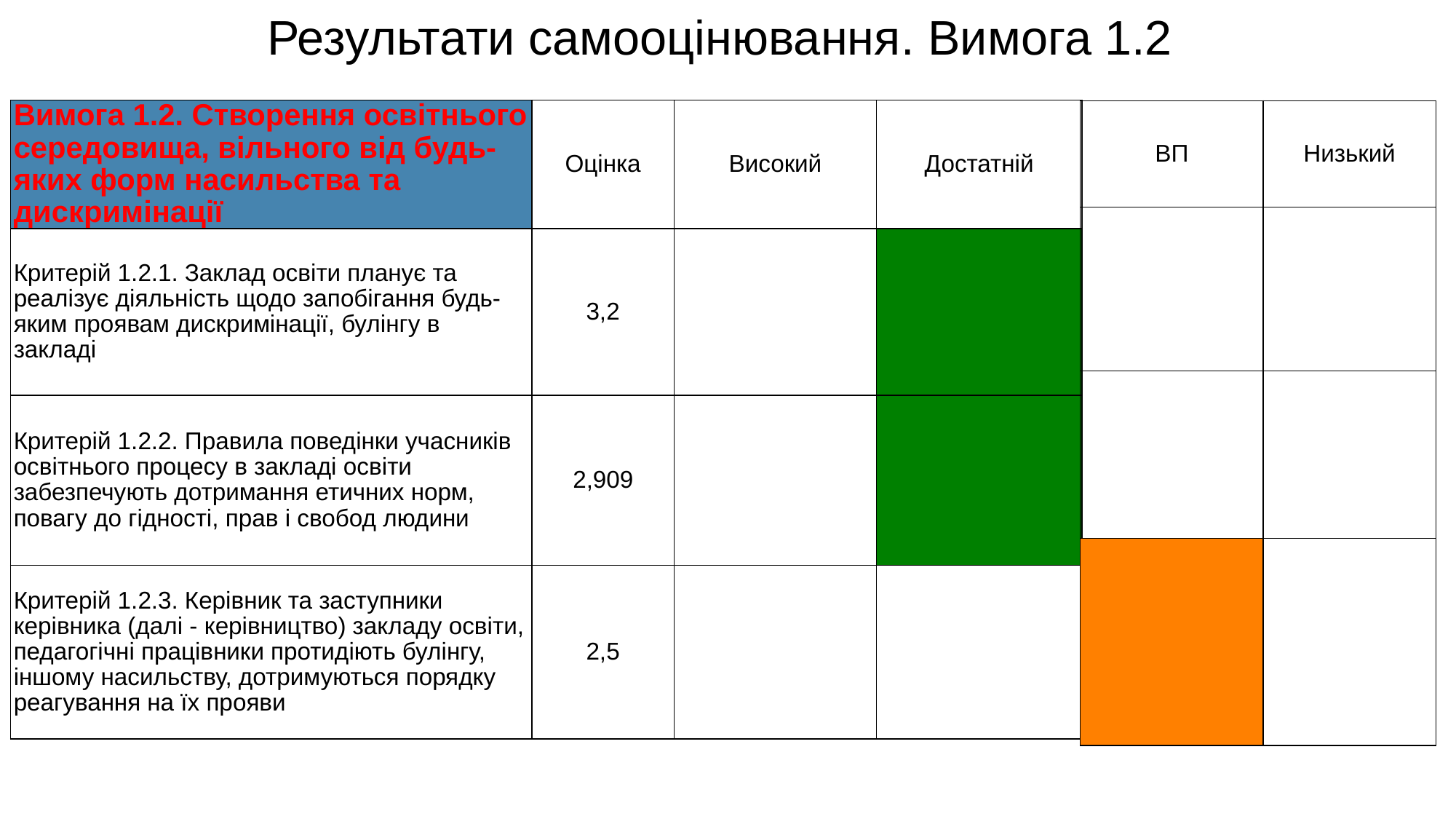

Результати самооцінювання. Вимога 1.2
| Вимога 1.2. Створення освітнього середовища, вільного від будь-яких форм насильства та дискримінації | Оцінка | Високий | Достатній |
| --- | --- | --- | --- |
| Критерій 1.2.1. Заклад освіти планує та реалізує діяльність щодо запобігання будь-яким проявам дискримінації, булінгу в закладі | 3,2 |  |  |
| Критерій 1.2.2. Правила поведінки учасників освітнього процесу в закладі освіти забезпечують дотримання етичних норм, повагу до гідності, прав і свобод людини | 2,909 |  |  |
| Критерій 1.2.3. Керівник та заступники керівника (далі - керівництво) закладу освіти, педагогічні працівники протидіють булінгу, іншому насильству, дотримуються порядку реагування на їх прояви | 2,5 |  |  |
| ВП | Низький |
| --- | --- |
|  |  |
|  |  |
|  |  |